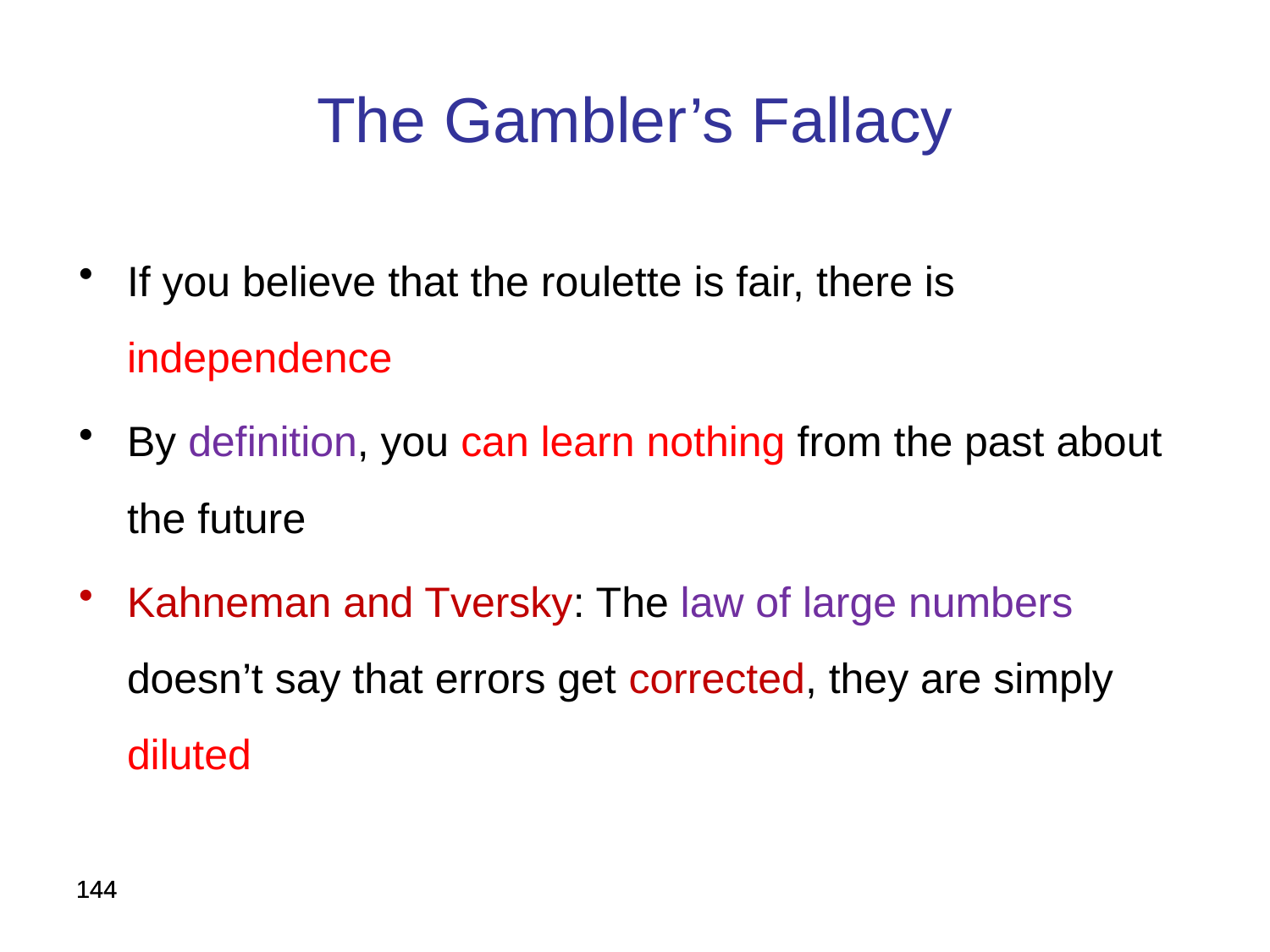

The Gambler’s Fallacy
If you believe that the roulette is fair, there is independence
By definition, you can learn nothing from the past about the future
Kahneman and Tversky: The law of large numbers doesn’t say that errors get corrected, they are simply diluted

144
144